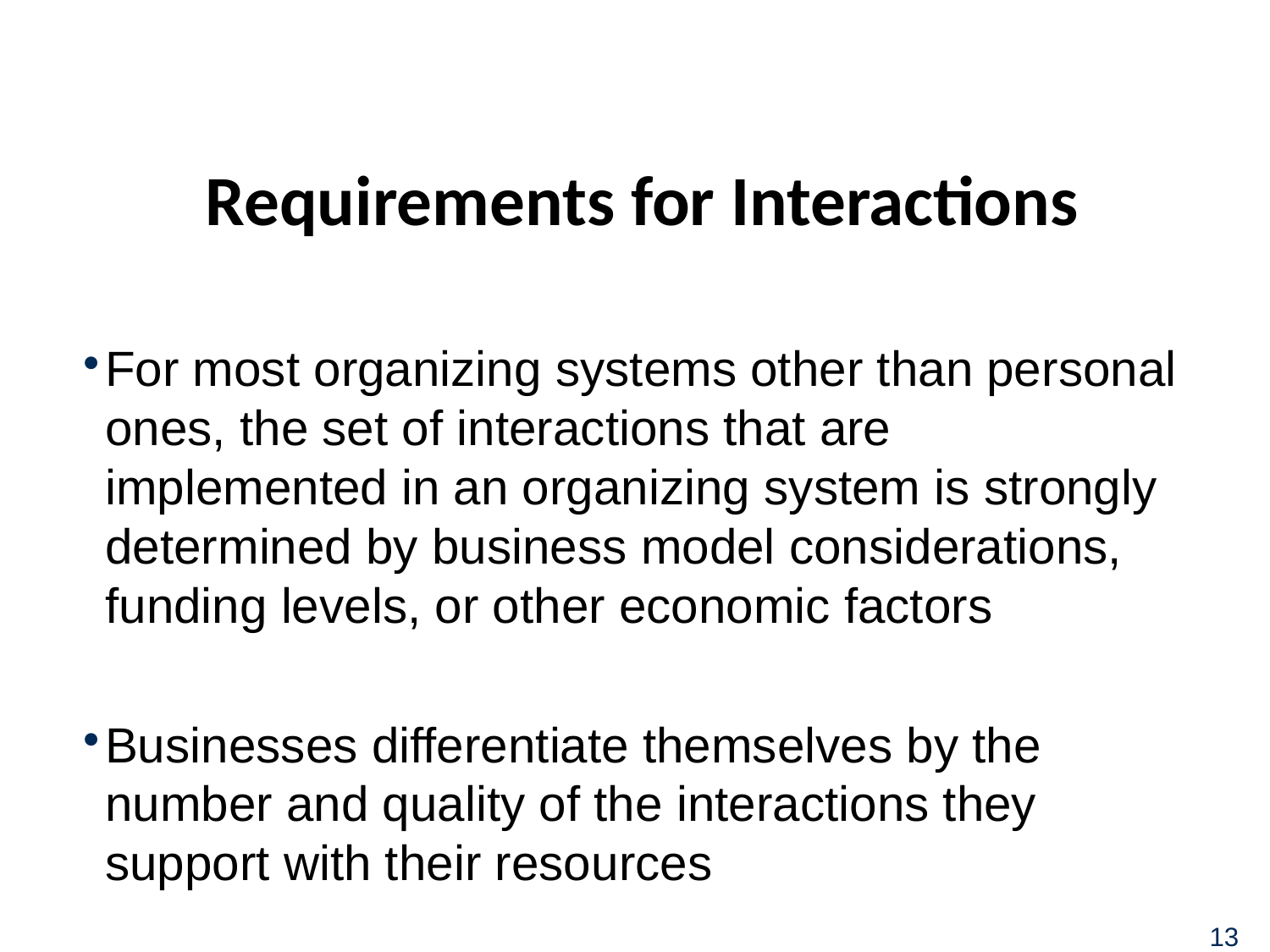

# Requirements for Interactions

For most organizing systems other than personal ones, the set of interactions that are implemented in an organizing system is strongly determined by business model considerations, funding levels, or other economic factors

Businesses differentiate themselves by the number and quality of the interactions they support with their resources
13